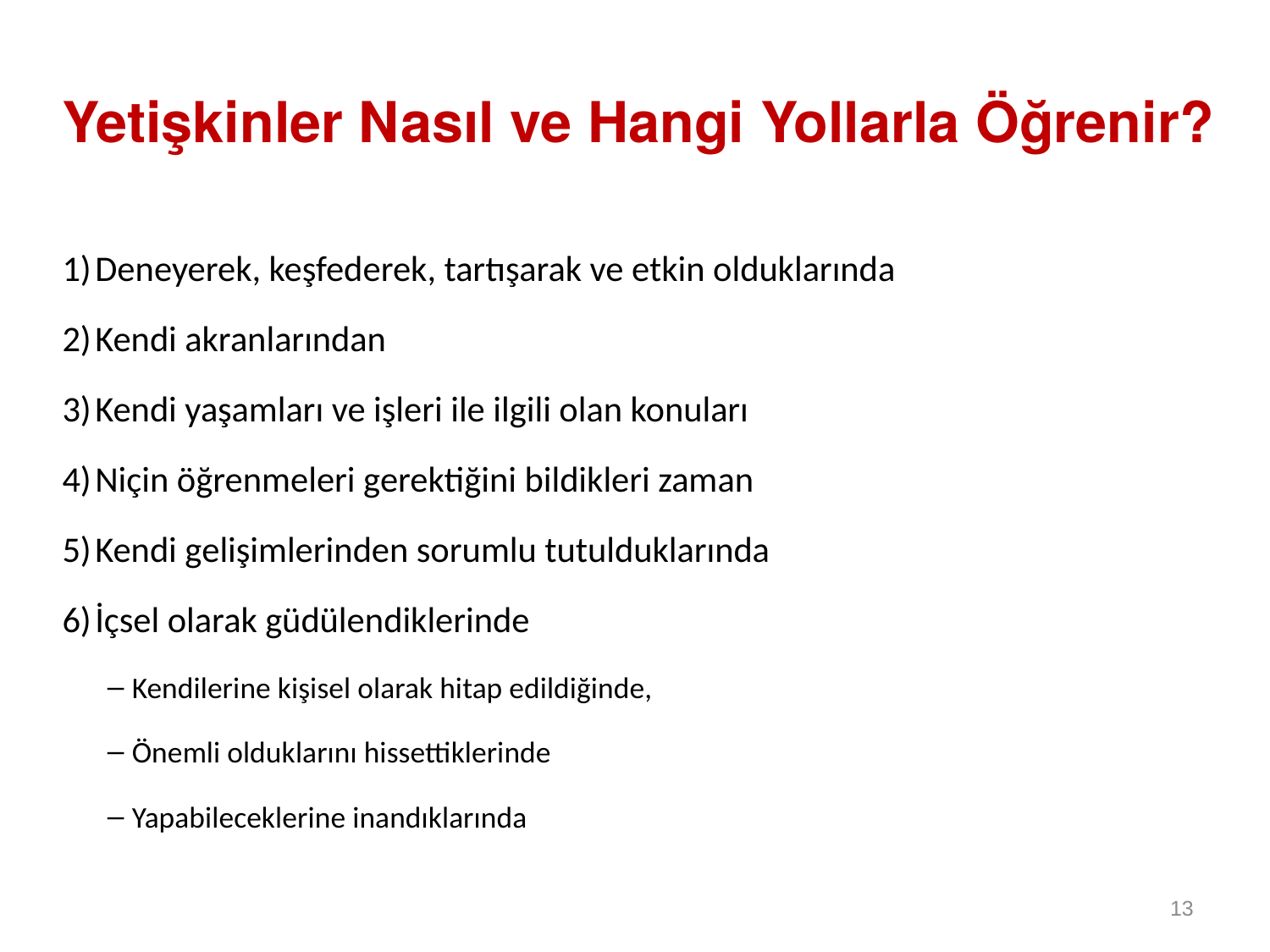

Yetişkinler Nasıl ve Hangi Yollarla Öğrenir?

 Deneyerek, keşfederek, tartışarak ve etkin olduklarında
 Kendi akranlarından
 Kendi yaşamları ve işleri ile ilgili olan konuları
 Niçin öğrenmeleri gerektiğini bildikleri zaman
 Kendi gelişimlerinden sorumlu tutulduklarında
 İçsel olarak güdülendiklerinde
Kendilerine kişisel olarak hitap edildiğinde,
Önemli olduklarını hissettiklerinde
Yapabileceklerine inandıklarında
13